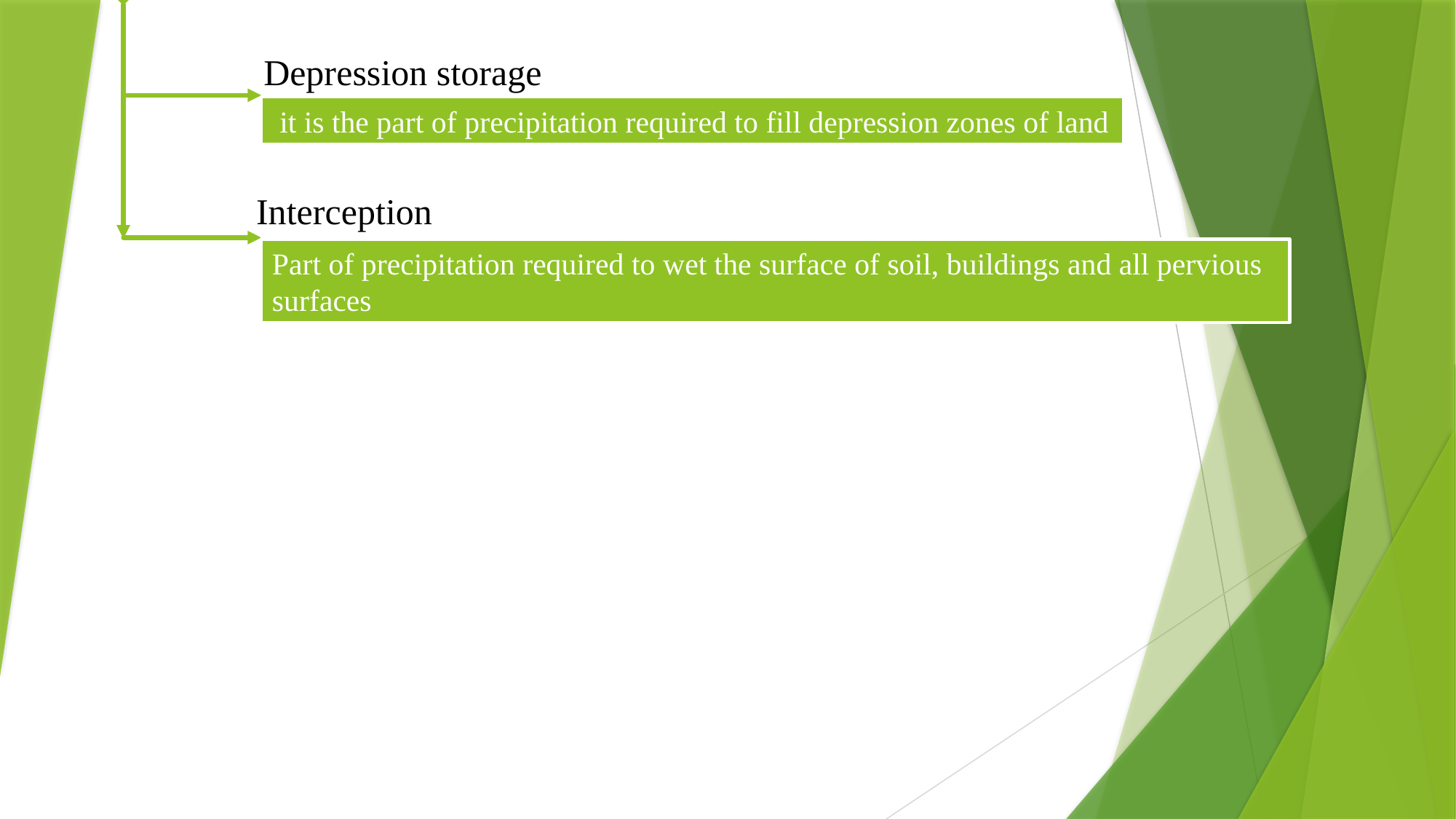

Depression storage
 it is the part of precipitation required to fill depression zones of land
Interception
Part of precipitation required to wet the surface of soil, buildings and all pervious surfaces